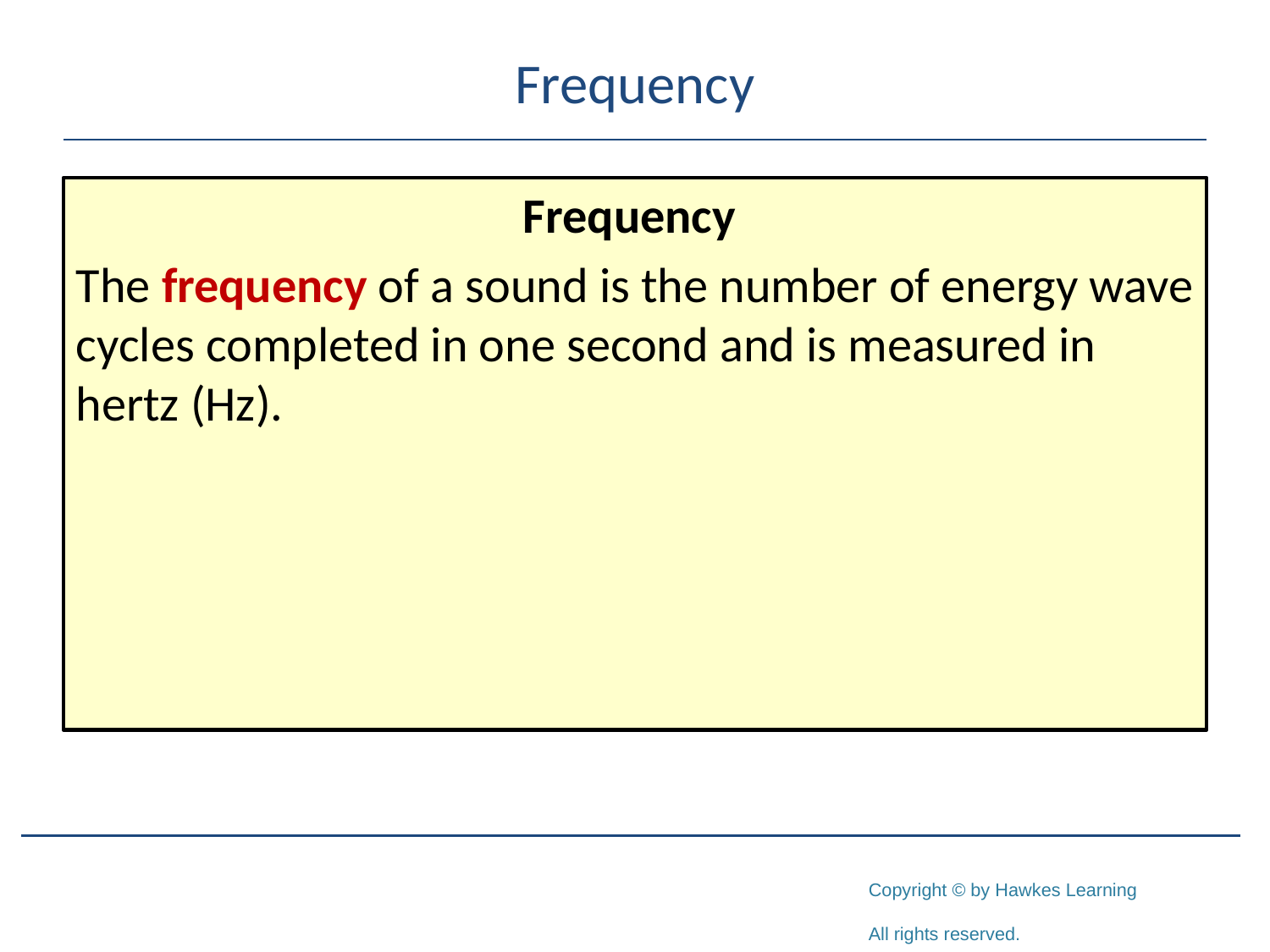

# Frequency
Frequency
The frequency of a sound is the number of energy wave cycles completed in one second and is measured in hertz (Hz).